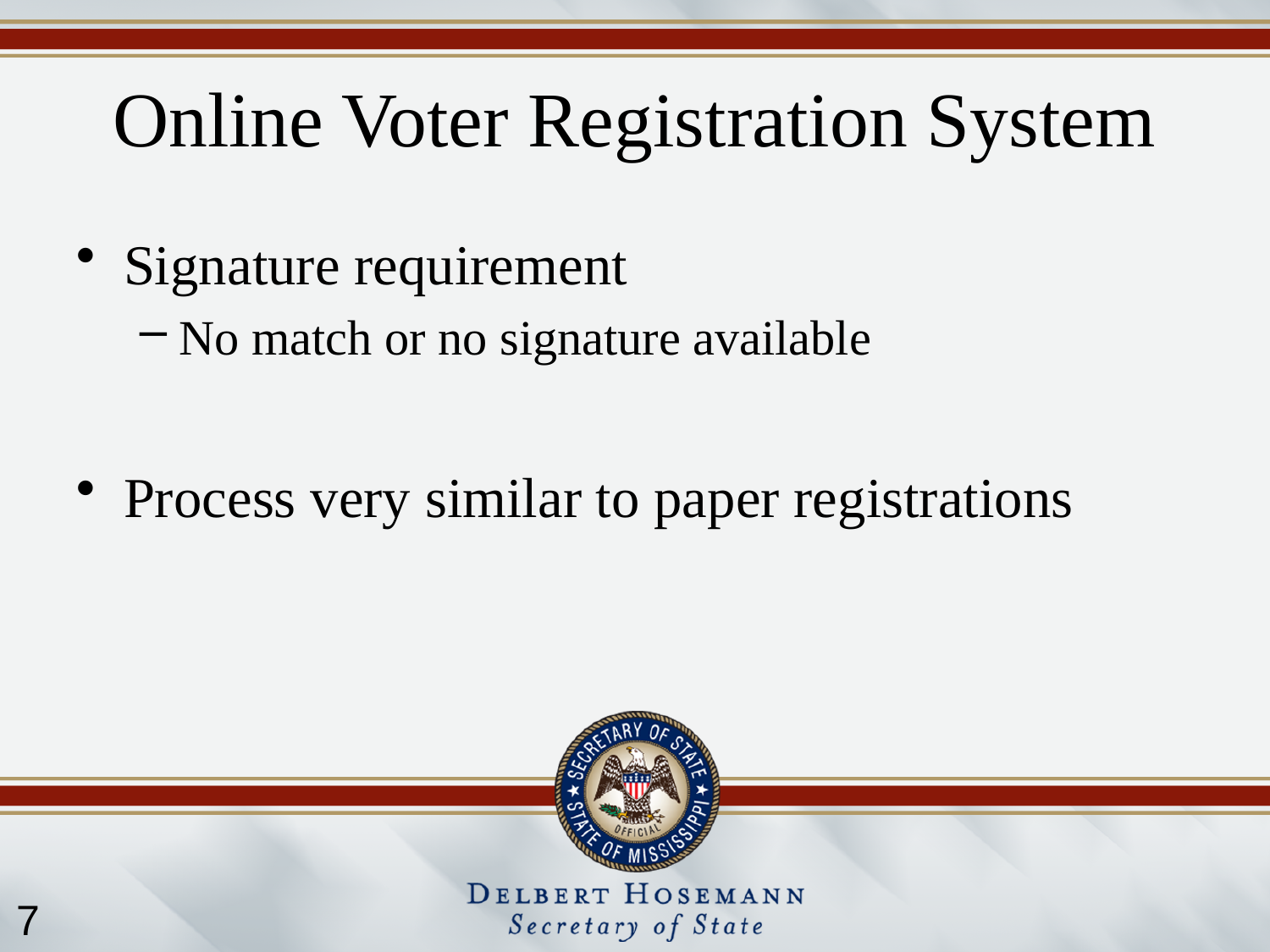

# Online Voter Registration System
Signature requirement
No match or no signature available

Process very similar to paper registrations